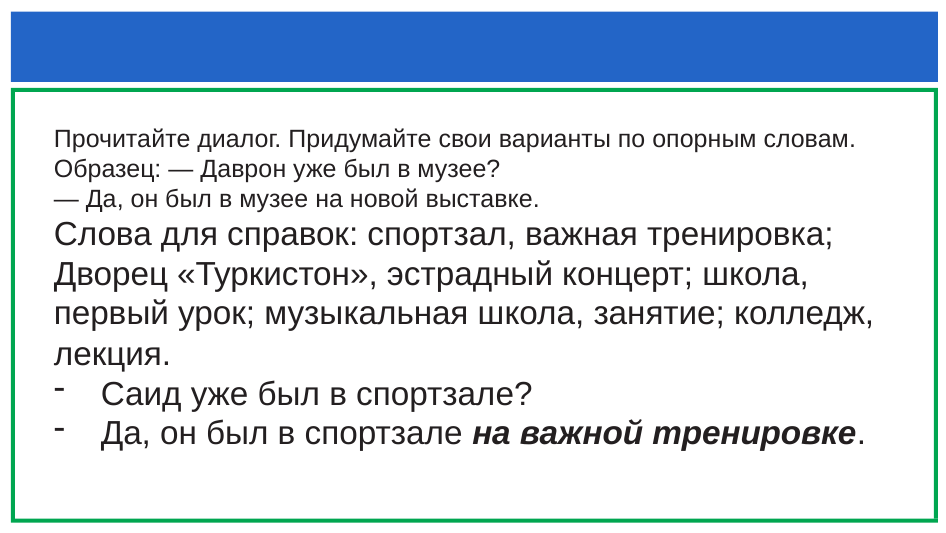

#
Прочитайте диалог. Придумайте свои варианты по опорным словам.
Образец: — Даврон уже был в музее?
— Да, он был в музее на новой выставке.
Слова для справок: спортзал, важная тренировка; Дворец «Туркистон», эстрадный концерт; школа, первый урок; музыкальная школа, занятие; колледж, лекция.
Саид уже был в спортзале?
Да, он был в спортзале на важной тренировке.